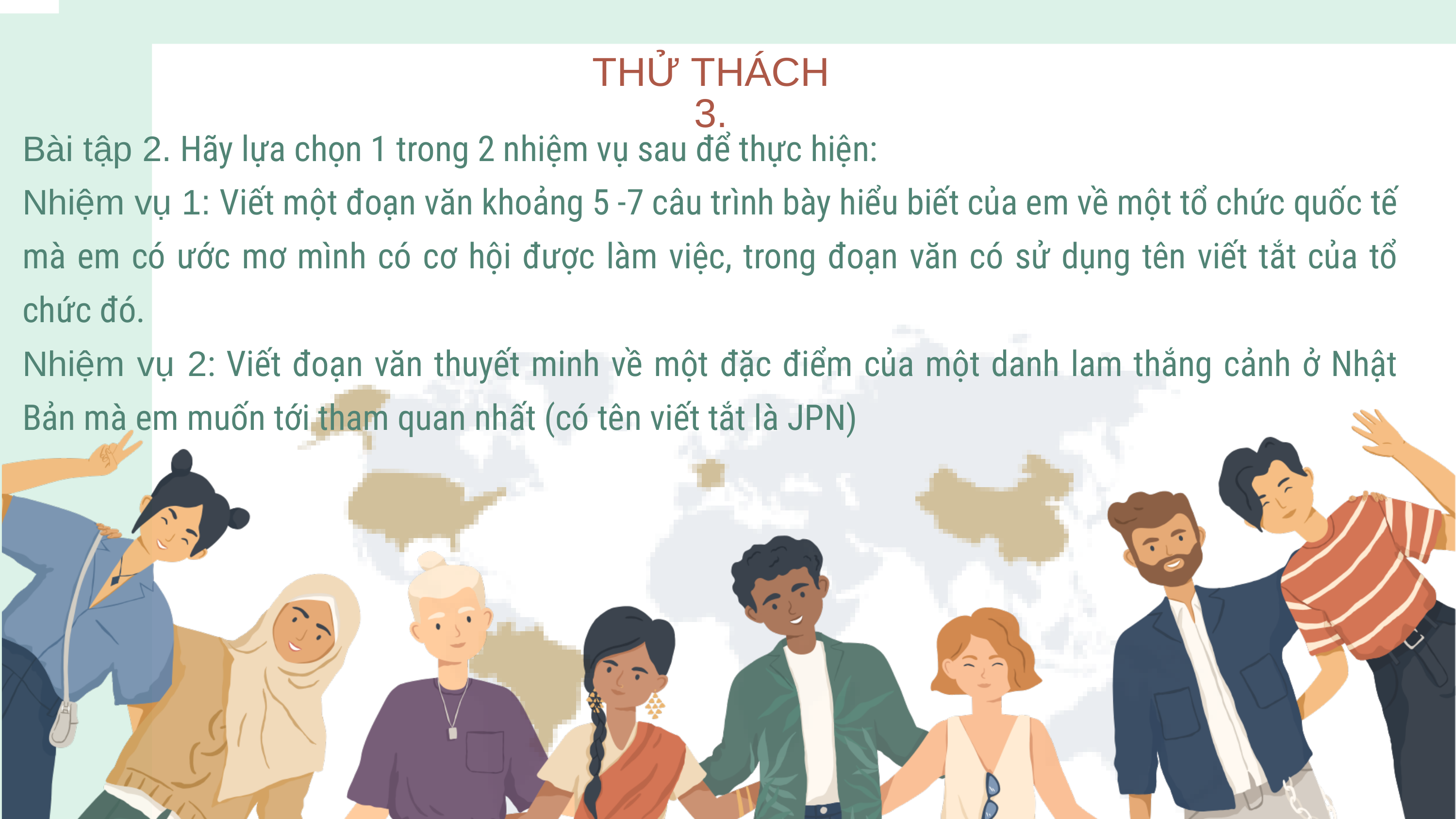

THỬ THÁCH 3.
Bài tập 2. Hãy lựa chọn 1 trong 2 nhiệm vụ sau để thực hiện:
Nhiệm vụ 1: Viết một đoạn văn khoảng 5 -7 câu trình bày hiểu biết của em về một tổ chức quốc tế mà em có ước mơ mình có cơ hội được làm việc, trong đoạn văn có sử dụng tên viết tắt của tổ chức đó.
Nhiệm vụ 2: Viết đoạn văn thuyết minh về một đặc điểm của một danh lam thắng cảnh ở Nhật Bản mà em muốn tới tham quan nhất (có tên viết tắt là JPN)